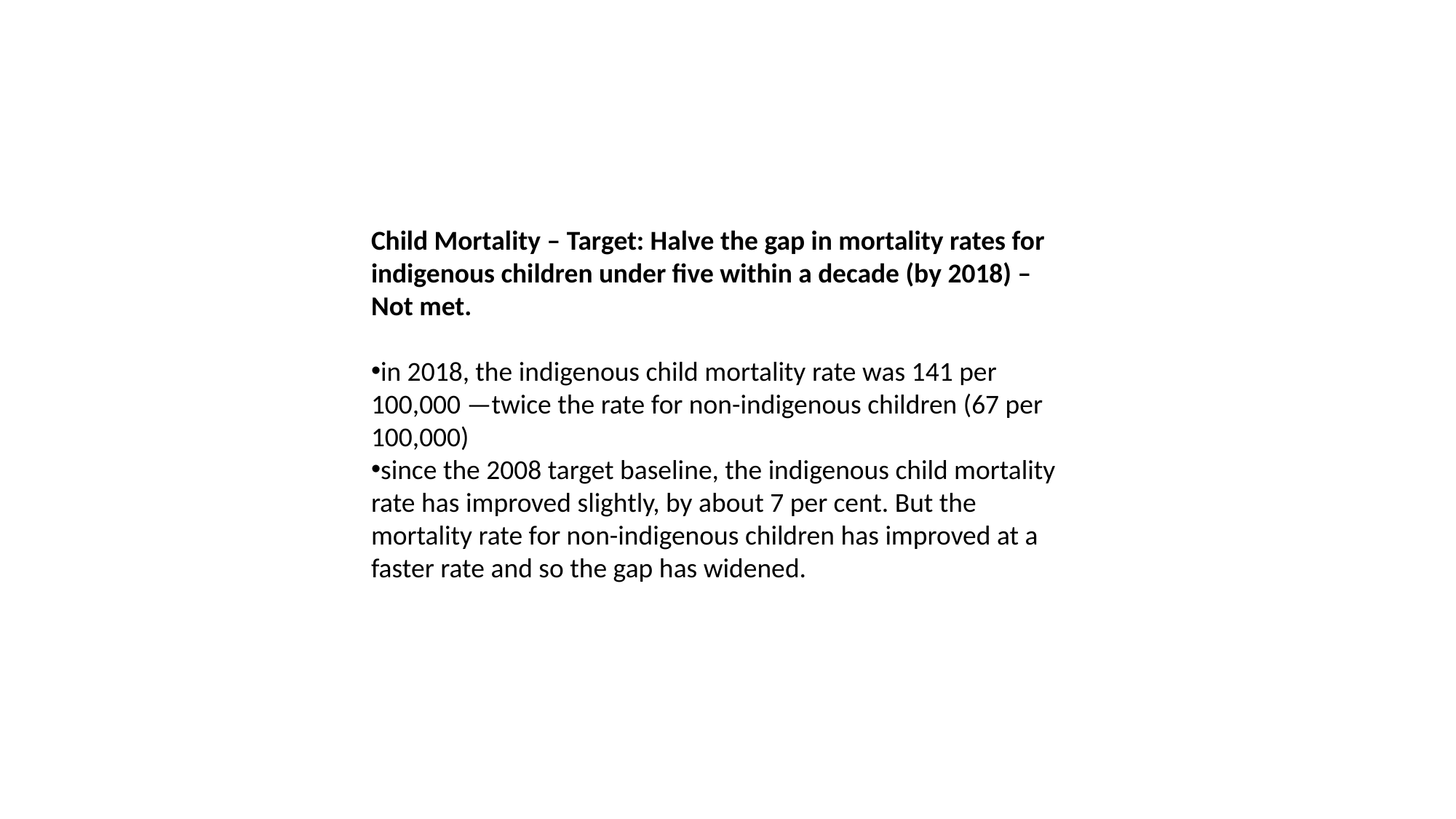

Child Mortality – Target: Halve the gap in mortality rates for indigenous children under five within a decade (by 2018) – Not met.

in 2018, the indigenous child mortality rate was 141 per 100,000 —twice the rate for non-indigenous children (67 per 100,000)
since the 2008 target baseline, the indigenous child mortality rate has improved slightly, by about 7 per cent. But the mortality rate for non-indigenous children has improved at a faster rate and so the gap has widened.